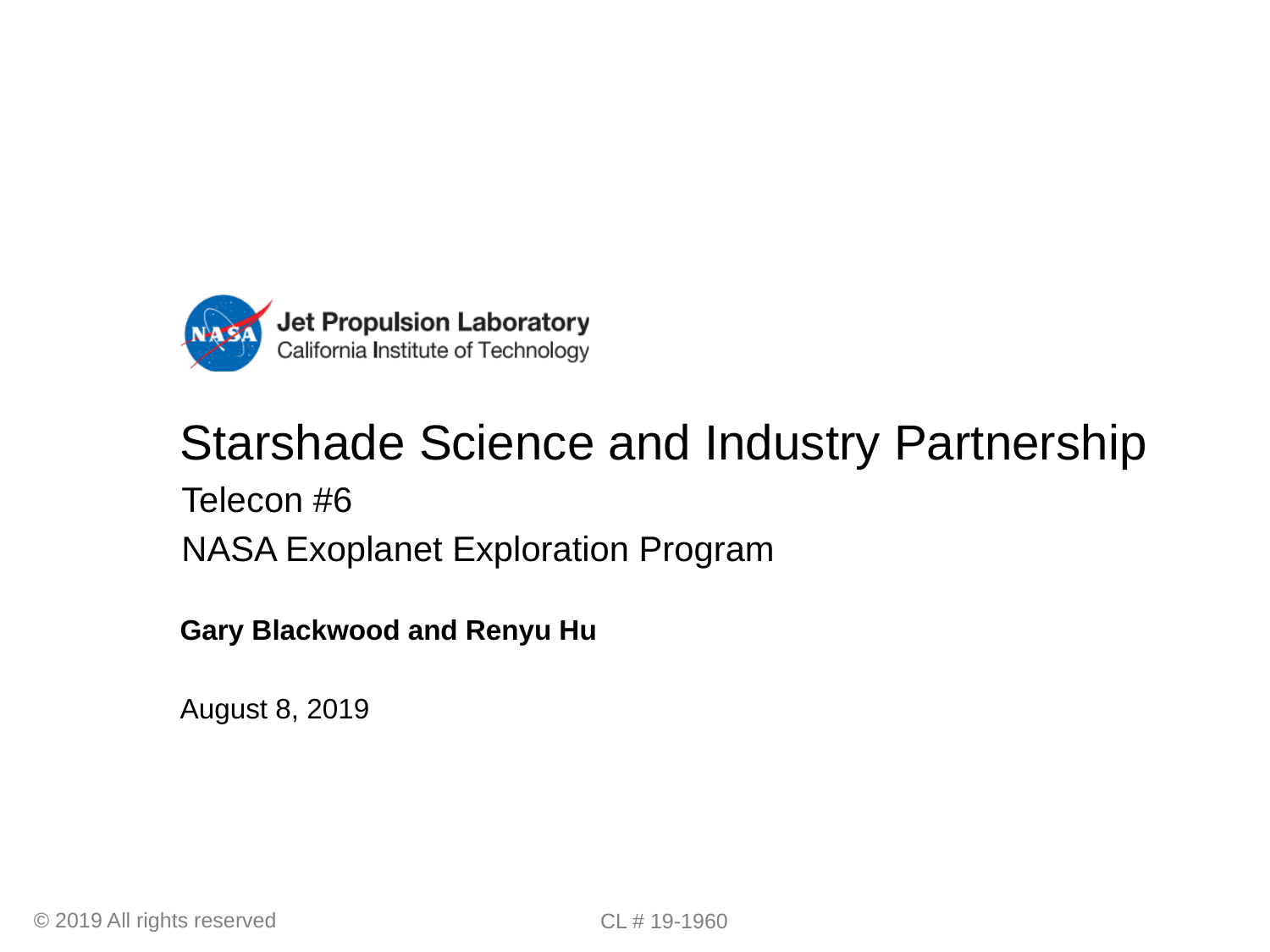

Starshade Science and Industry Partnership
Telecon #6
NASA Exoplanet Exploration Program

Gary Blackwood and Renyu Hu

August 8, 2019
© 2019 All rights reserved
CL # 19-1960